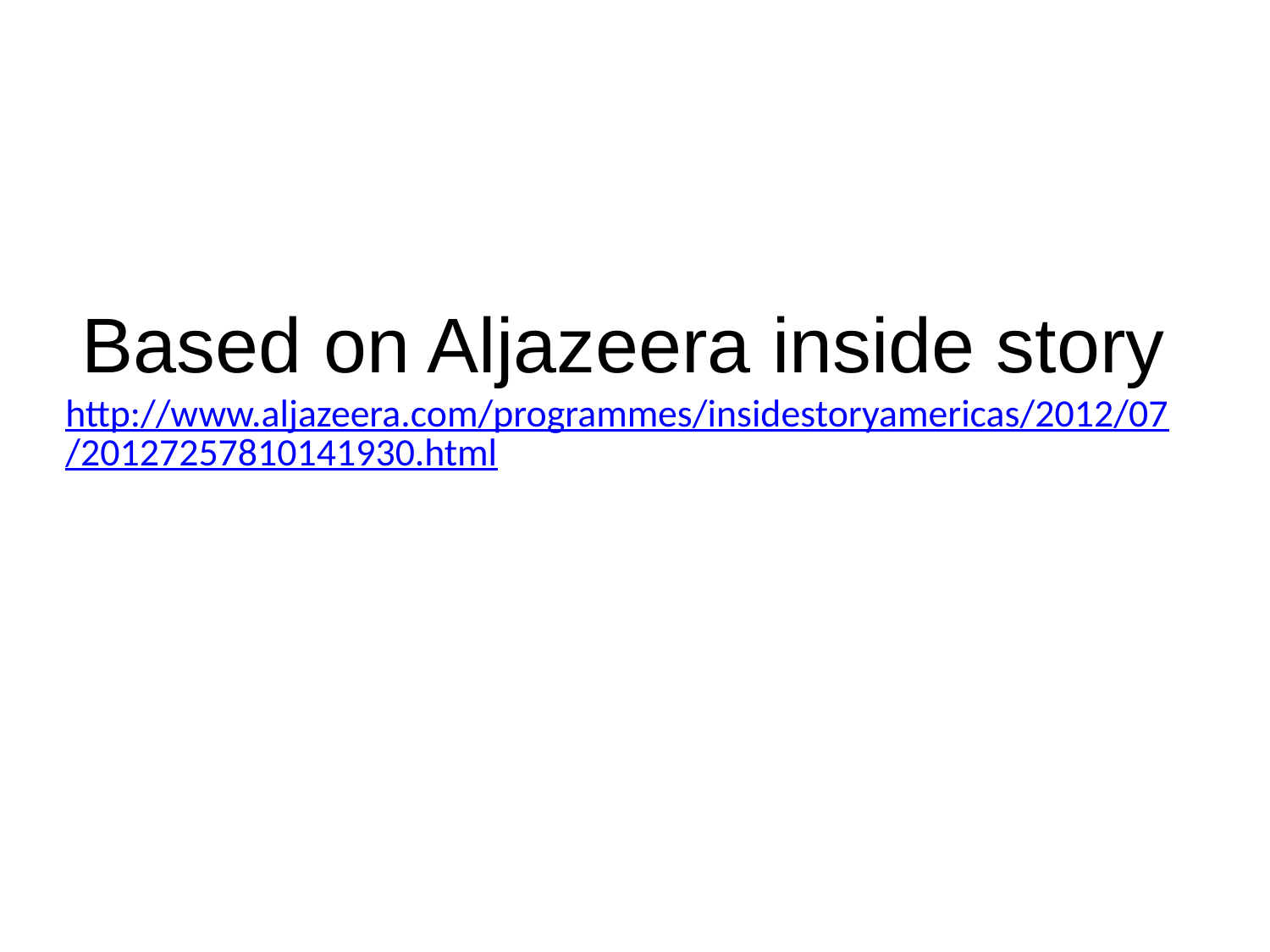

# Based on Aljazeera inside story http://www.aljazeera.com/programmes/insidestoryamericas/2012/07/20127257810141930.html